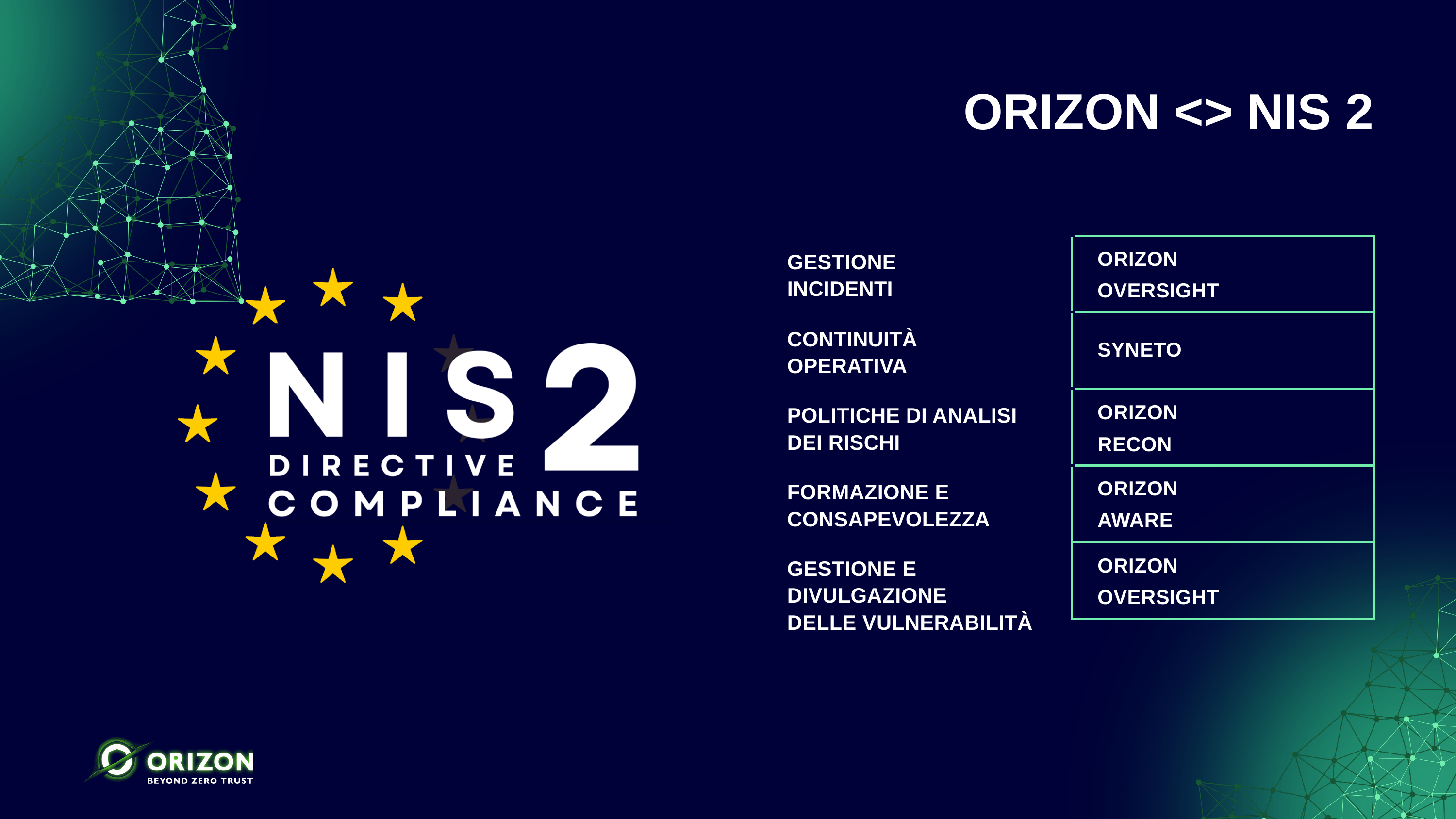

ORIZON <> NIS 2

ORIZON
OVERSIGHT
GESTIONE
INCIDENTI

CONTINUITÀ
OPERATIVA
SYNETO

ORIZON
RECON
POLITICHE DI ANALISI
DEI RISCHI

ORIZON
AWARE
FORMAZIONE E
CONSAPEVOLEZZA

ORIZON
OVERSIGHT
GESTIONE E DIVULGAZIONE
DELLE VULNERABILITÀ